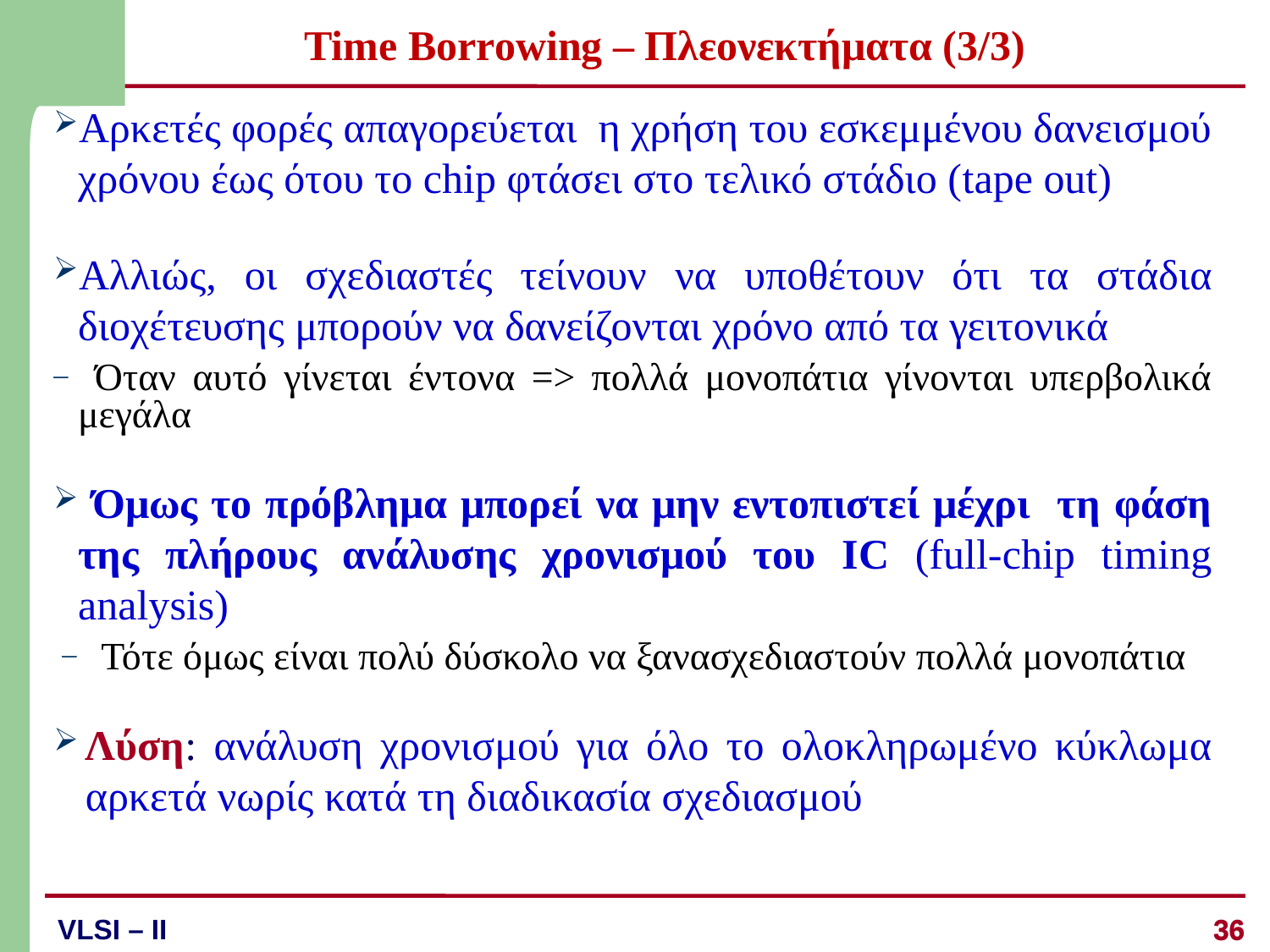

# Time Borrowing – Πλεονεκτήματα (3/3)
Αρκετές φορές απαγορεύεται  η χρήση του εσκεμμένου δανεισμού χρόνου έως ότου το chip φτάσει στο τελικό στάδιο (tape out)

Αλλιώς, οι σχεδιαστές τείνουν να υποθέτουν ότι τα στάδια διοχέτευσης μπορούν να δανείζονται χρόνο από τα γειτονικά
 Όταν αυτό γίνεται έντονα => πολλά μονοπάτια γίνονται υπερβολικά μεγάλα

 Όμως το πρόβλημα μπορεί να μην εντοπιστεί μέχρι  τη φάση της πλήρους ανάλυσης χρονισμού του IC (full-chip timing analysis)
Τότε όμως είναι πολύ δύσκολο να ξανασχεδιαστούν πολλά μονοπάτια

Λύση: ανάλυση χρονισμού για όλο το ολοκληρωμένο κύκλωμα αρκετά νωρίς κατά τη διαδικασία σχεδιασμού
36
36
VLSI – II